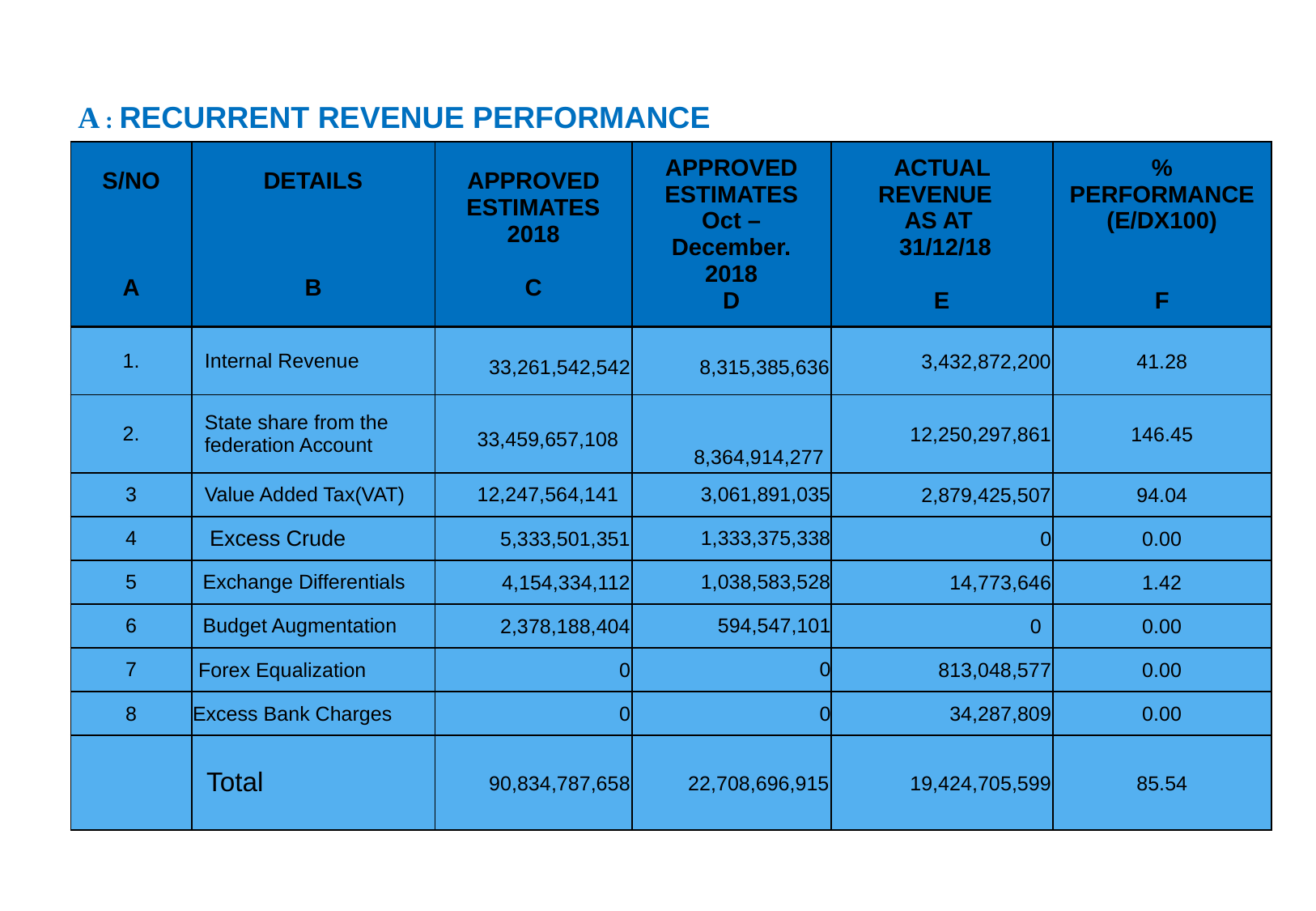

A : RECURRENT REVENUE PERFORMANCE
| S/NO A | DETAILS B | APPROVED ESTIMATES 2018 C | APPROVED ESTIMATES Oct – December. 2018 D | ACTUAL REVENUE AS AT 31/12/18 E | % PERFORMANCE (E/DX100) F |
| --- | --- | --- | --- | --- | --- |
| 1. | Internal Revenue | 33,261,542,542 | 8,315,385,636 | 3,432,872,200 | 41.28 |
| 2. | State share from the federation Account | 33,459,657,108 | 8,364,914,277 | 12,250,297,861 | 146.45 |
| 3 | Value Added Tax(VAT) | 12,247,564,141 | 3,061,891,035 | 2,879,425,507 | 94.04 |
| 4 | Excess Crude | 5,333,501,351 | 1,333,375,338 | 0 | 0.00 |
| 5 | Exchange Differentials | 4,154,334,112 | 1,038,583,528 | 14,773,646 | 1.42 |
| 6 | Budget Augmentation | 2,378,188,404 | 594,547,101 | 0 | 0.00 |
| 7 | Forex Equalization | 0 | 0 | 813,048,577 | 0.00 |
| 8 | Excess Bank Charges | 0 | 0 | 34,287,809 | 0.00 |
|  | Total | 90,834,787,658 | 22,708,696,915 | 19,424,705,599 | 85.54 |